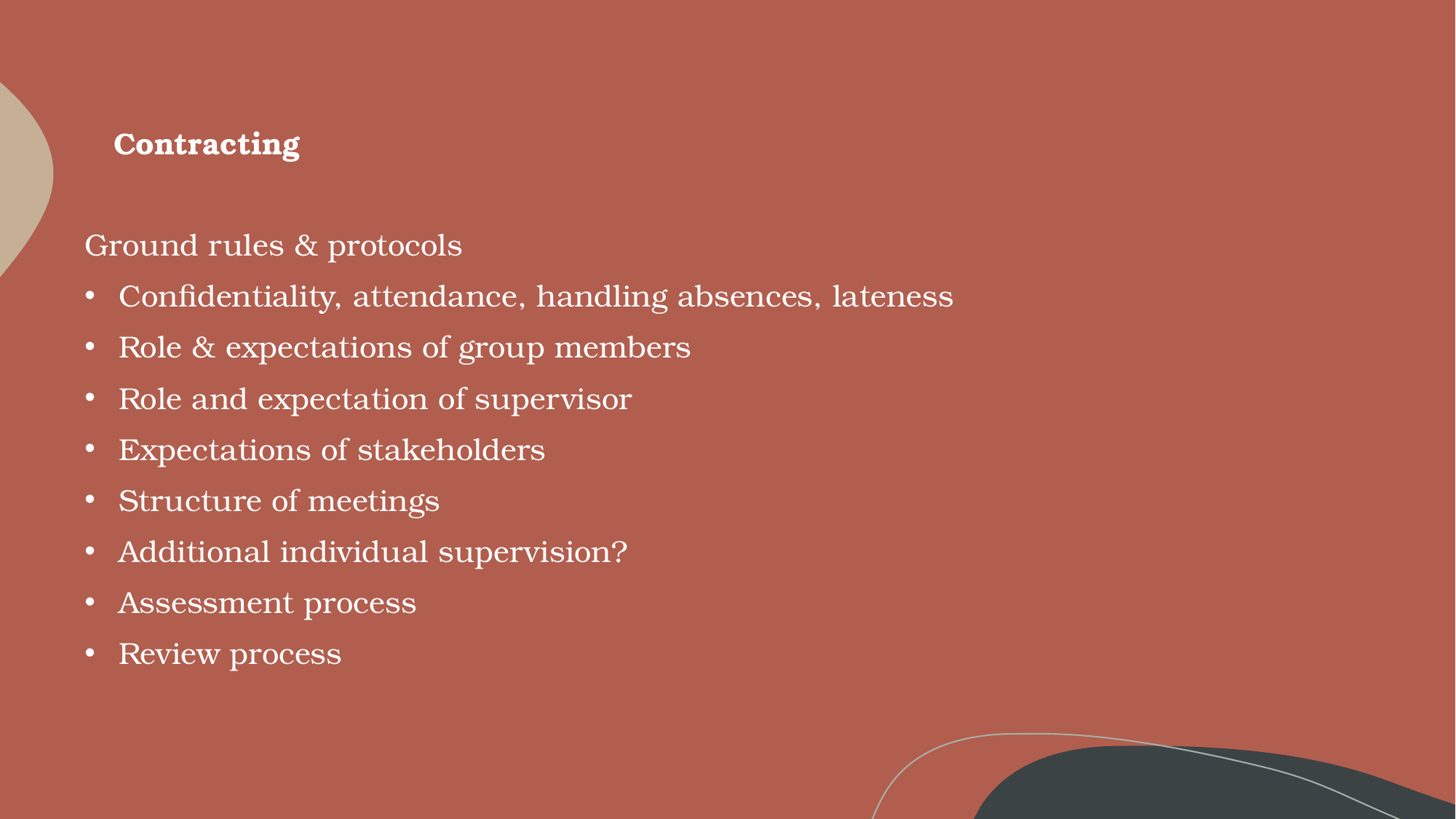

# Contracting
Ground rules & protocols
Confidentiality, attendance, handling absences, lateness
Role & expectations of group members
Role and expectation of supervisor
Expectations of stakeholders
Structure of meetings
Additional individual supervision?
Assessment process
Review process